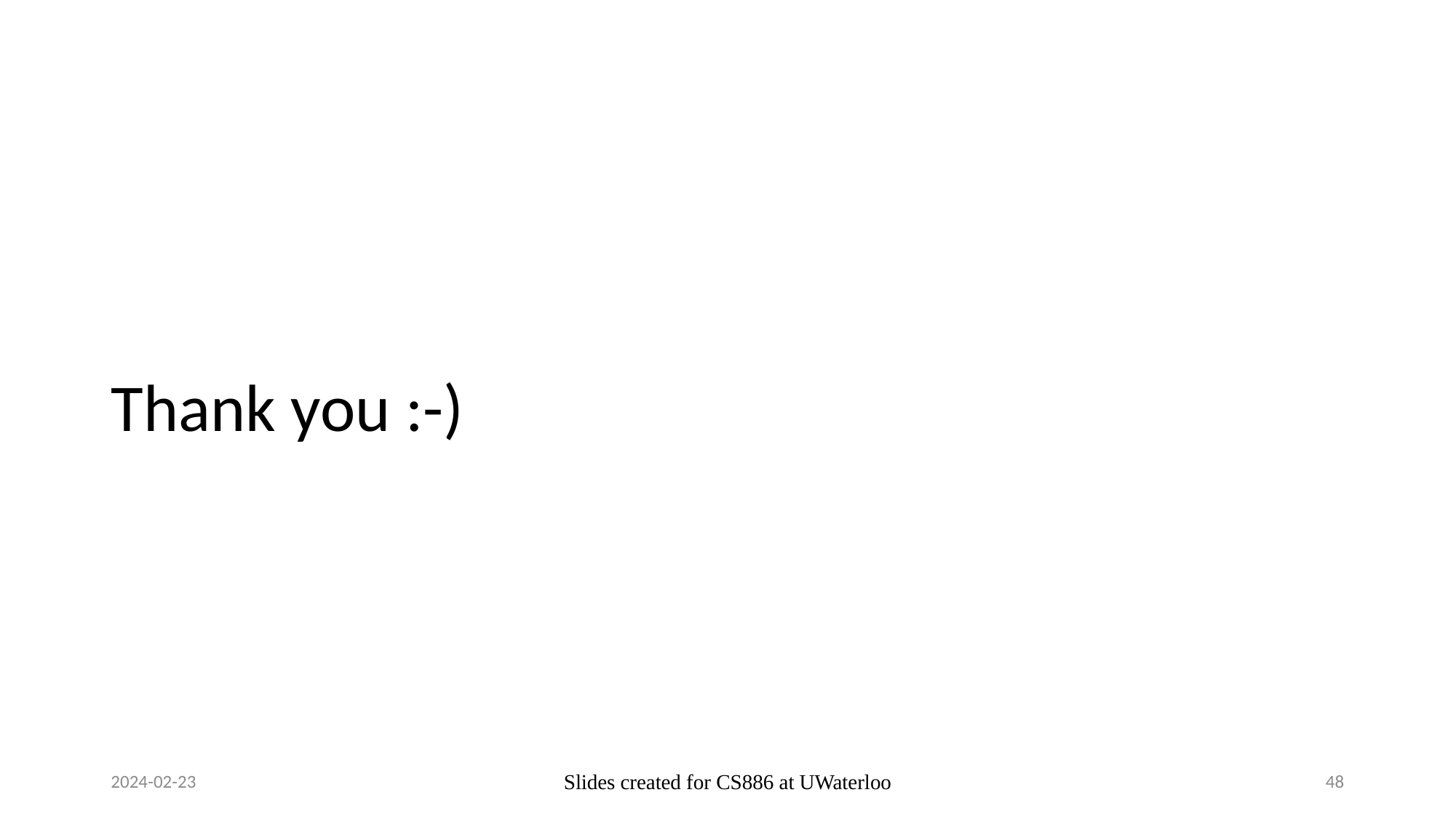

# Thank you :-)
2024-02-23
Slides created for CS886 at UWaterloo
48